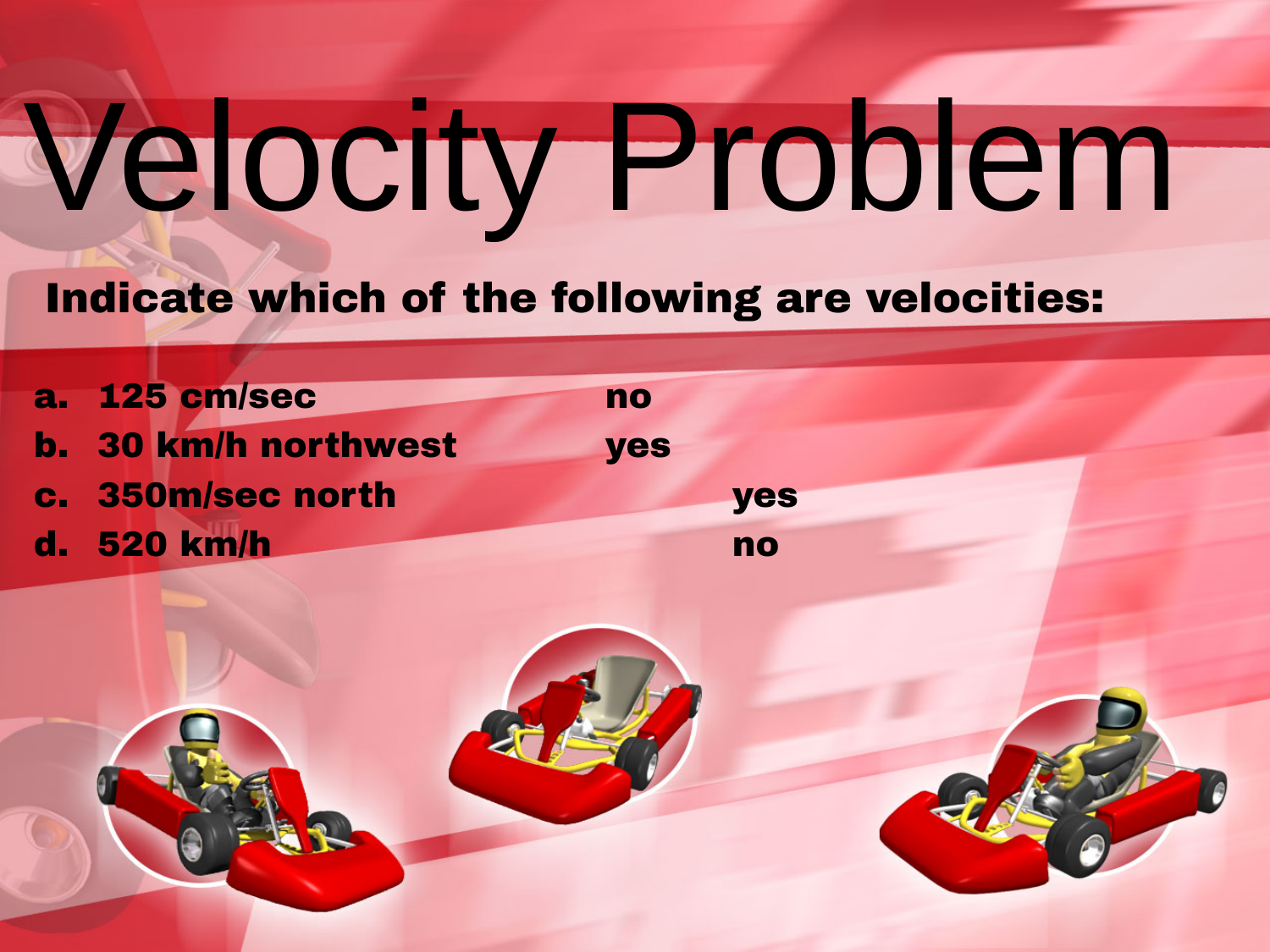

# Velocity Problem
 Indicate which of the following are velocities:

125 cm/sec			no
30 km/h northwest		yes
350m/sec north			yes
520 km/h				no